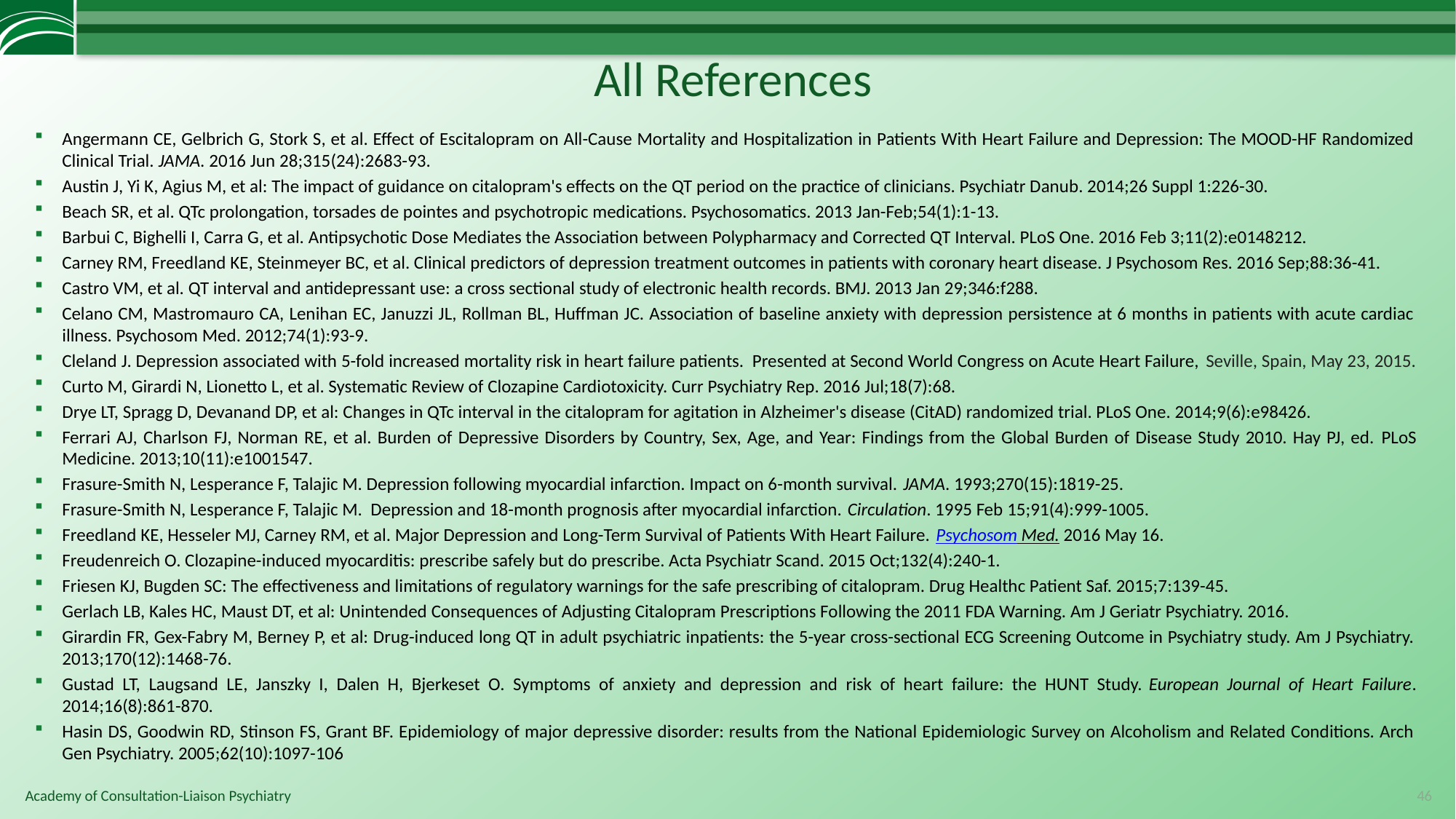

# All References
Angermann CE, Gelbrich G, Stork S, et al. Effect of Escitalopram on All-Cause Mortality and Hospitalization in Patients With Heart Failure and Depression: The MOOD-HF Randomized Clinical Trial. JAMA. 2016 Jun 28;315(24):2683-93.
Austin J, Yi K, Agius M, et al: The impact of guidance on citalopram's effects on the QT period on the practice of clinicians. Psychiatr Danub. 2014;26 Suppl 1:226-30.
Beach SR, et al. QTc prolongation, torsades de pointes and psychotropic medications. Psychosomatics. 2013 Jan-Feb;54(1):1-13.
Barbui C, Bighelli I, Carra G, et al. Antipsychotic Dose Mediates the Association between Polypharmacy and Corrected QT Interval. PLoS One. 2016 Feb 3;11(2):e0148212.
Carney RM, Freedland KE, Steinmeyer BC, et al. Clinical predictors of depression treatment outcomes in patients with coronary heart disease. J Psychosom Res. 2016 Sep;88:36-41.
Castro VM, et al. QT interval and antidepressant use: a cross sectional study of electronic health records. BMJ. 2013 Jan 29;346:f288.
Celano CM, Mastromauro CA, Lenihan EC, Januzzi JL, Rollman BL, Huffman JC. Association of baseline anxiety with depression persistence at 6 months in patients with acute cardiac illness. Psychosom Med. 2012;74(1):93-9.
Cleland J. Depression associated with 5-fold increased mortality risk in heart failure patients.  Presented at Second World Congress on Acute Heart Failure, Seville, Spain, May 23, 2015.
Curto M, Girardi N, Lionetto L, et al. Systematic Review of Clozapine Cardiotoxicity. Curr Psychiatry Rep. 2016 Jul;18(7):68.
Drye LT, Spragg D, Devanand DP, et al: Changes in QTc interval in the citalopram for agitation in Alzheimer's disease (CitAD) randomized trial. PLoS One. 2014;9(6):e98426.
Ferrari AJ, Charlson FJ, Norman RE, et al. Burden of Depressive Disorders by Country, Sex, Age, and Year: Findings from the Global Burden of Disease Study 2010. Hay PJ, ed. PLoS Medicine. 2013;10(11):e1001547.
Frasure-Smith N, Lesperance F, Talajic M. Depression following myocardial infarction. Impact on 6-month survival. JAMA. 1993;270(15):1819-25.
Frasure-Smith N, Lesperance F, Talajic M.  Depression and 18-month prognosis after myocardial infarction. Circulation. 1995 Feb 15;91(4):999-1005.
Freedland KE, Hesseler MJ, Carney RM, et al. Major Depression and Long-Term Survival of Patients With Heart Failure. Psychosom Med. 2016 May 16.
Freudenreich O. Clozapine-induced myocarditis: prescribe safely but do prescribe. Acta Psychiatr Scand. 2015 Oct;132(4):240-1.
Friesen KJ, Bugden SC: The effectiveness and limitations of regulatory warnings for the safe prescribing of citalopram. Drug Healthc Patient Saf. 2015;7:139-45.
Gerlach LB, Kales HC, Maust DT, et al: Unintended Consequences of Adjusting Citalopram Prescriptions Following the 2011 FDA Warning. Am J Geriatr Psychiatry. 2016.
Girardin FR, Gex-Fabry M, Berney P, et al: Drug-induced long QT in adult psychiatric inpatients: the 5-year cross-sectional ECG Screening Outcome in Psychiatry study. Am J Psychiatry. 2013;170(12):1468-76.
Gustad LT, Laugsand LE, Janszky I, Dalen H, Bjerkeset O. Symptoms of anxiety and depression and risk of heart failure: the HUNT Study. European Journal of Heart Failure. 2014;16(8):861-870.
Hasin DS, Goodwin RD, Stinson FS, Grant BF. Epidemiology of major depressive disorder: results from the National Epidemiologic Survey on Alcoholism and Related Conditions. Arch Gen Psychiatry. 2005;62(10):1097-106
46